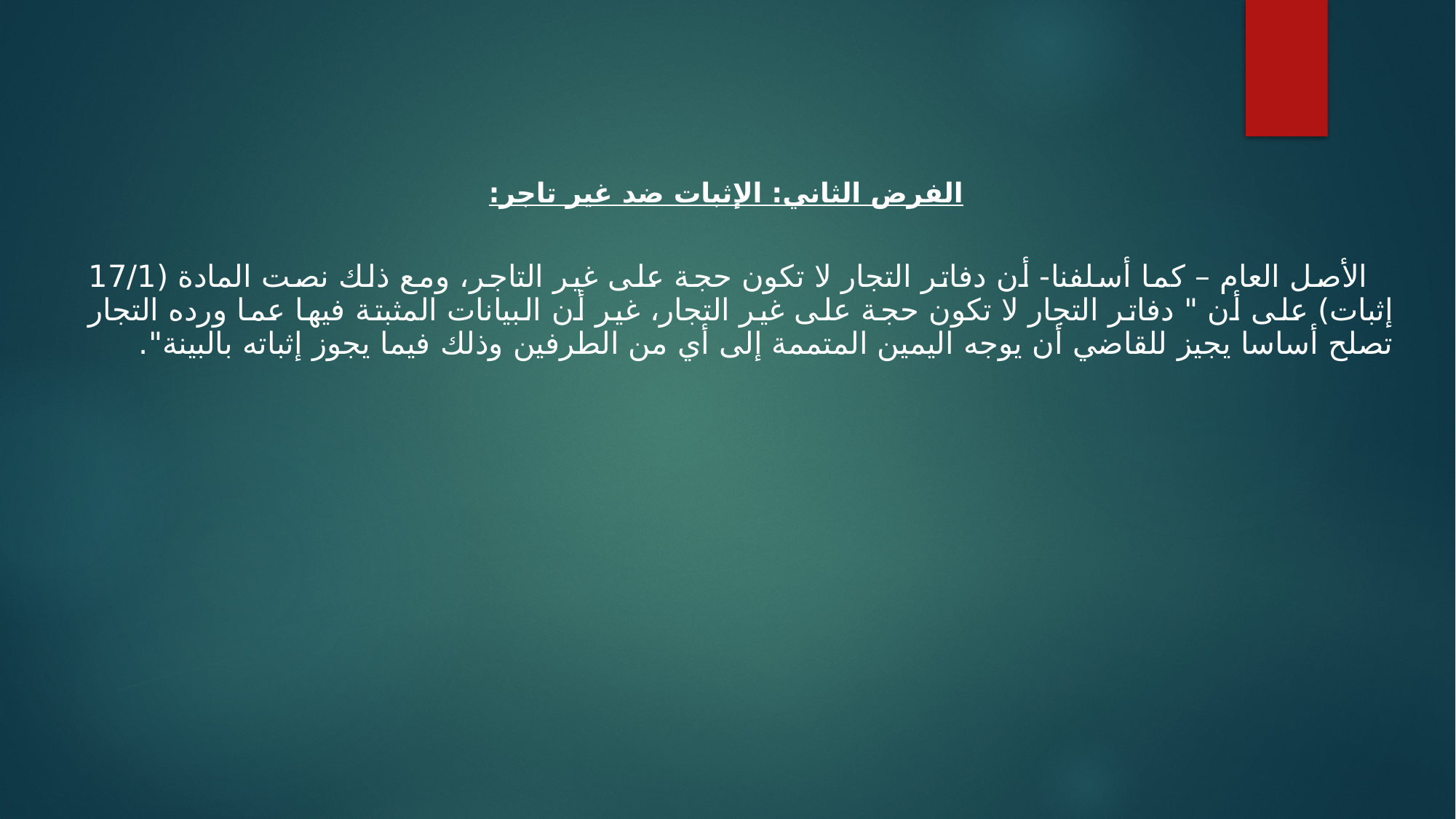

الفرض الثاني: الإثبات ضد غير تاجر:
الأصل العام – كما أسلفنا- أن دفاتر التجار لا تكون حجة على غير التاجر، ومع ذلك نصت المادة (17/1 إثبات) على أن " دفاتر التجار لا تكون حجة على غير التجار، غير أن البيانات المثبتة فيها عما ورده التجار تصلح أساسا يجيز للقاضي أن يوجه اليمين المتممة إلى أي من الطرفين وذلك فيما يجوز إثباته بالبينة".